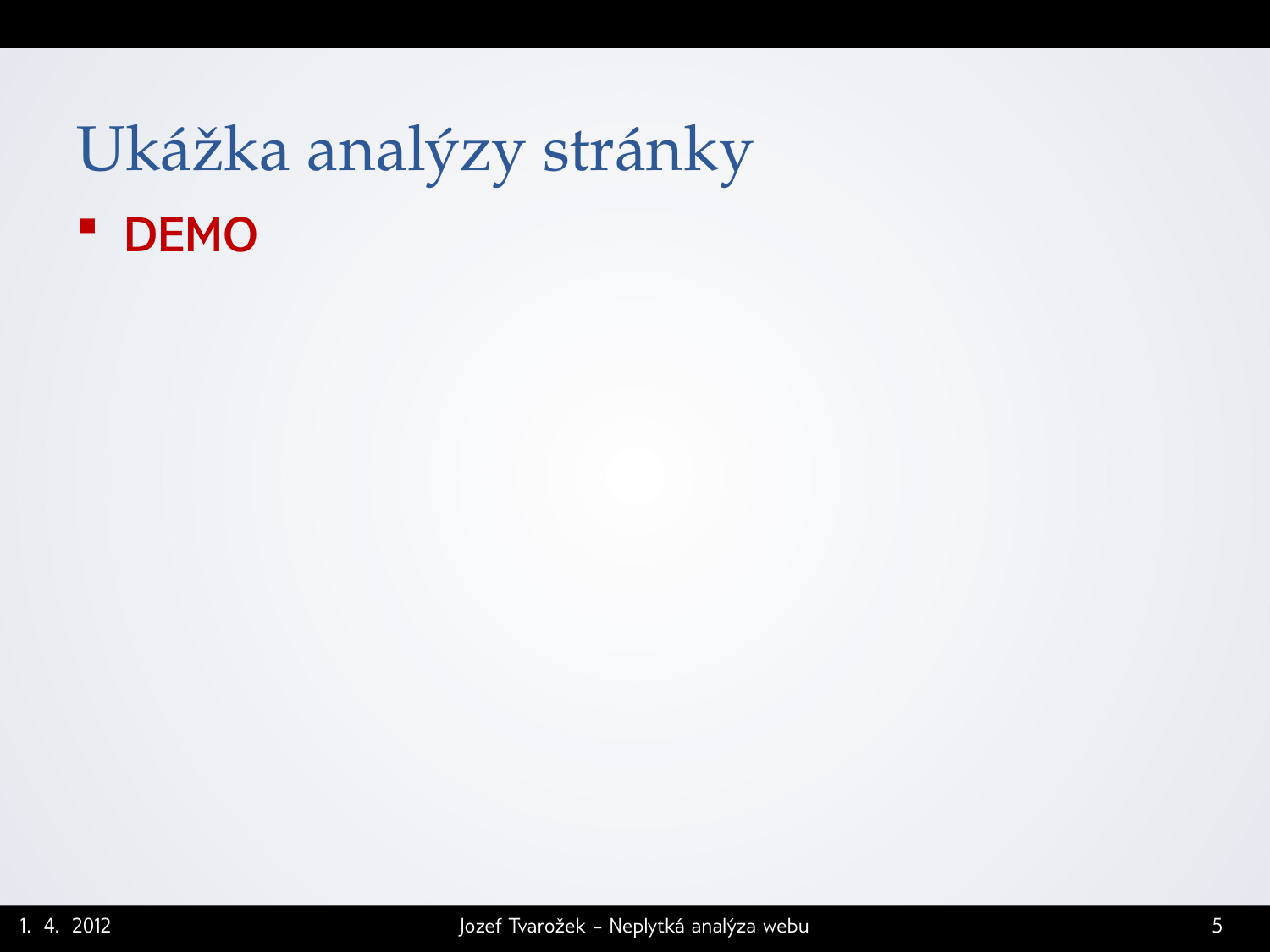

# Ukážka analýzy stránky
DEMO

Jozef Tvarožek – Neplytká analýza webu